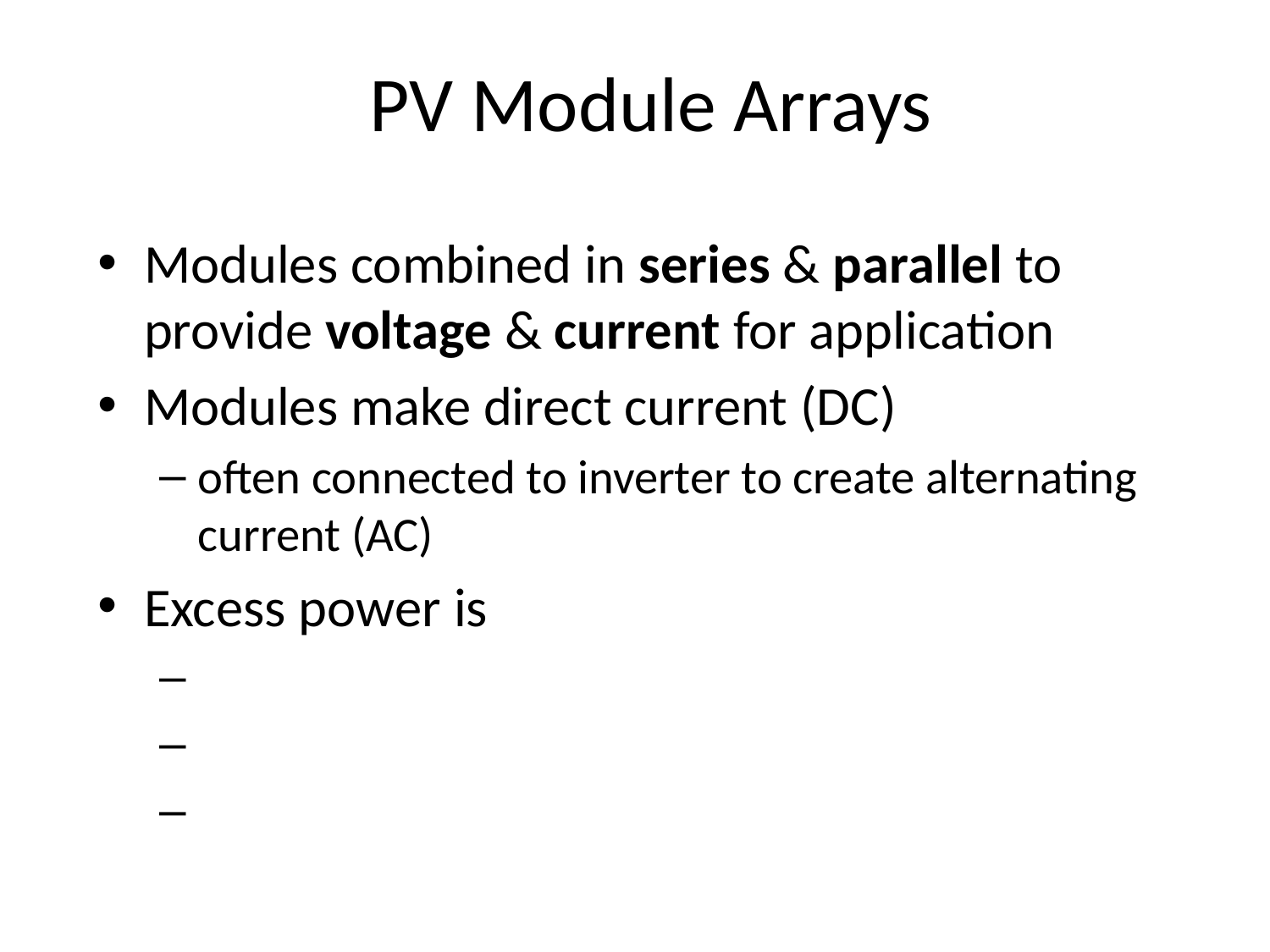

# PV Module Arrays
Modules combined in series & parallel to provide voltage & current for application
Modules make direct current (DC)
often connected to inverter to create alternating current (AC)
Excess power is